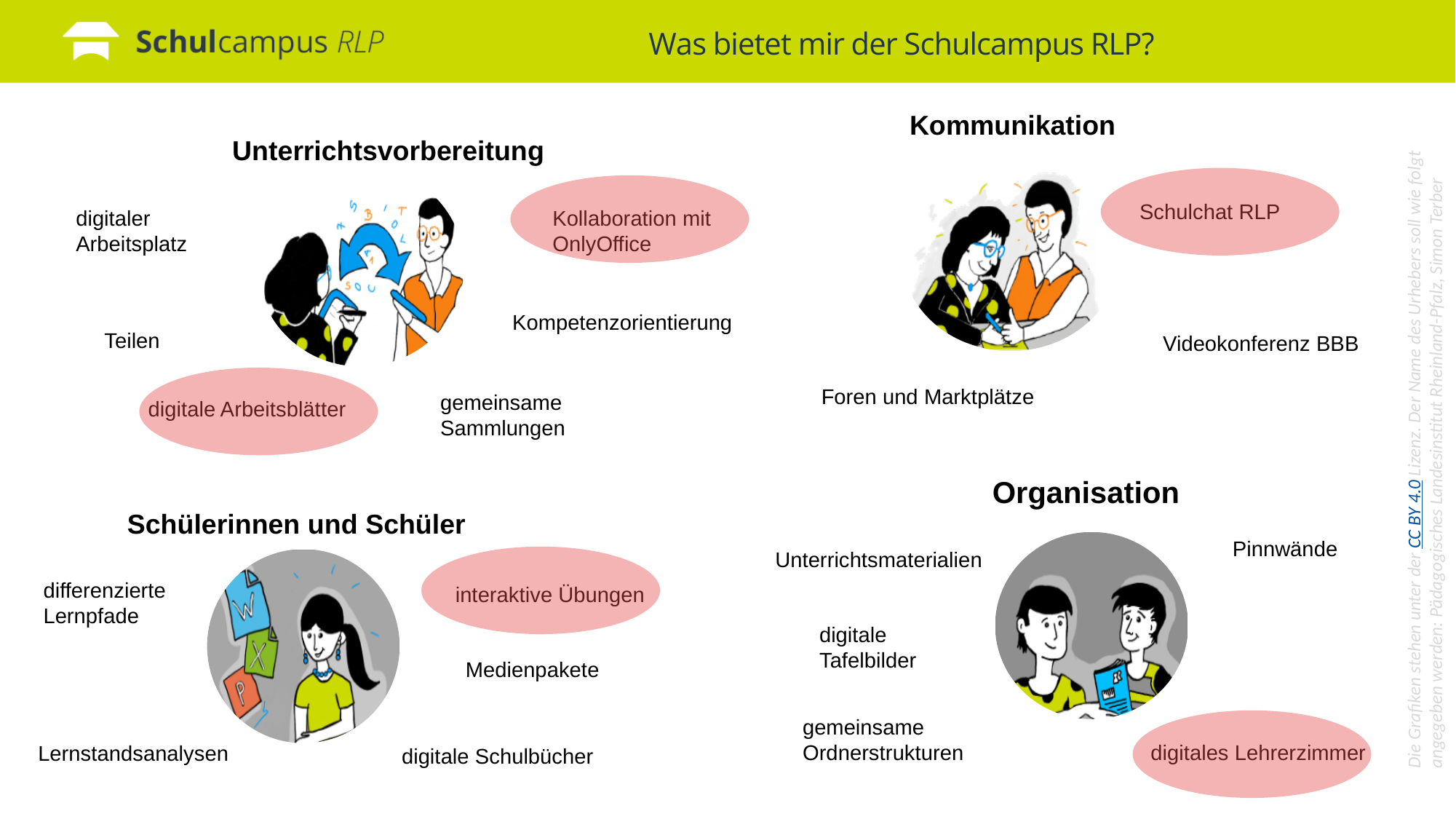

Was bietet mir der Schulcampus RLP?
Kommunikation
Unterrichtsvorbereitung

Schulchat RLP
digitaler Arbeitsplatz
Kollaboration mit OnlyOffice
Kompetenzorientierung
Teilen
Videokonferenz BBB

Foren und Marktplätze
gemeinsame Sammlungen
digitale Arbeitsblätter
Die Grafiken stehen unter der CC BY 4.0 Lizenz. Der Name des Urhebers soll wie folgt
angegeben werden: Pädagogisches Landesinstitut Rheinland-Pfalz, Simon Terber
Organisation
Schülerinnen und Schüler
Pinnwände

Unterrichtsmaterialien

differenzierte Lernpfade
interaktive Übungen
digitale Tafelbilder
Medienpakete
gemeinsame Ordnerstrukturen

digitales Lehrerzimmer
Lernstandsanalysen
digitale Schulbücher